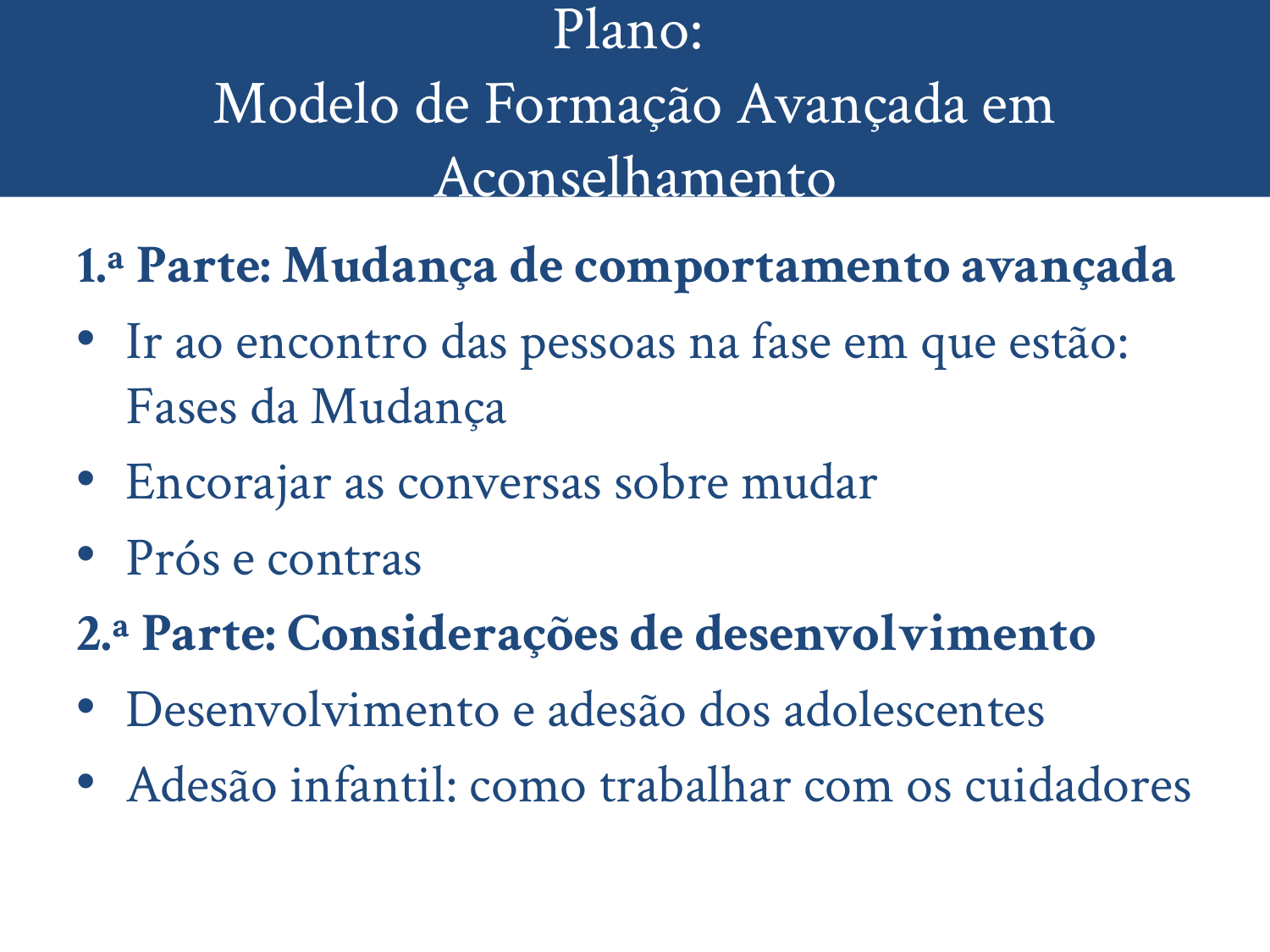

# Plano: Modelo de Formação Avançada em Aconselhamento
1.ª Parte: Mudança de comportamento avançada
Ir ao encontro das pessoas na fase em que estão: Fases da Mudança
Encorajar as conversas sobre mudar
Prós e contras
2.ª Parte: Considerações de desenvolvimento
Desenvolvimento e adesão dos adolescentes
Adesão infantil: como trabalhar com os cuidadores